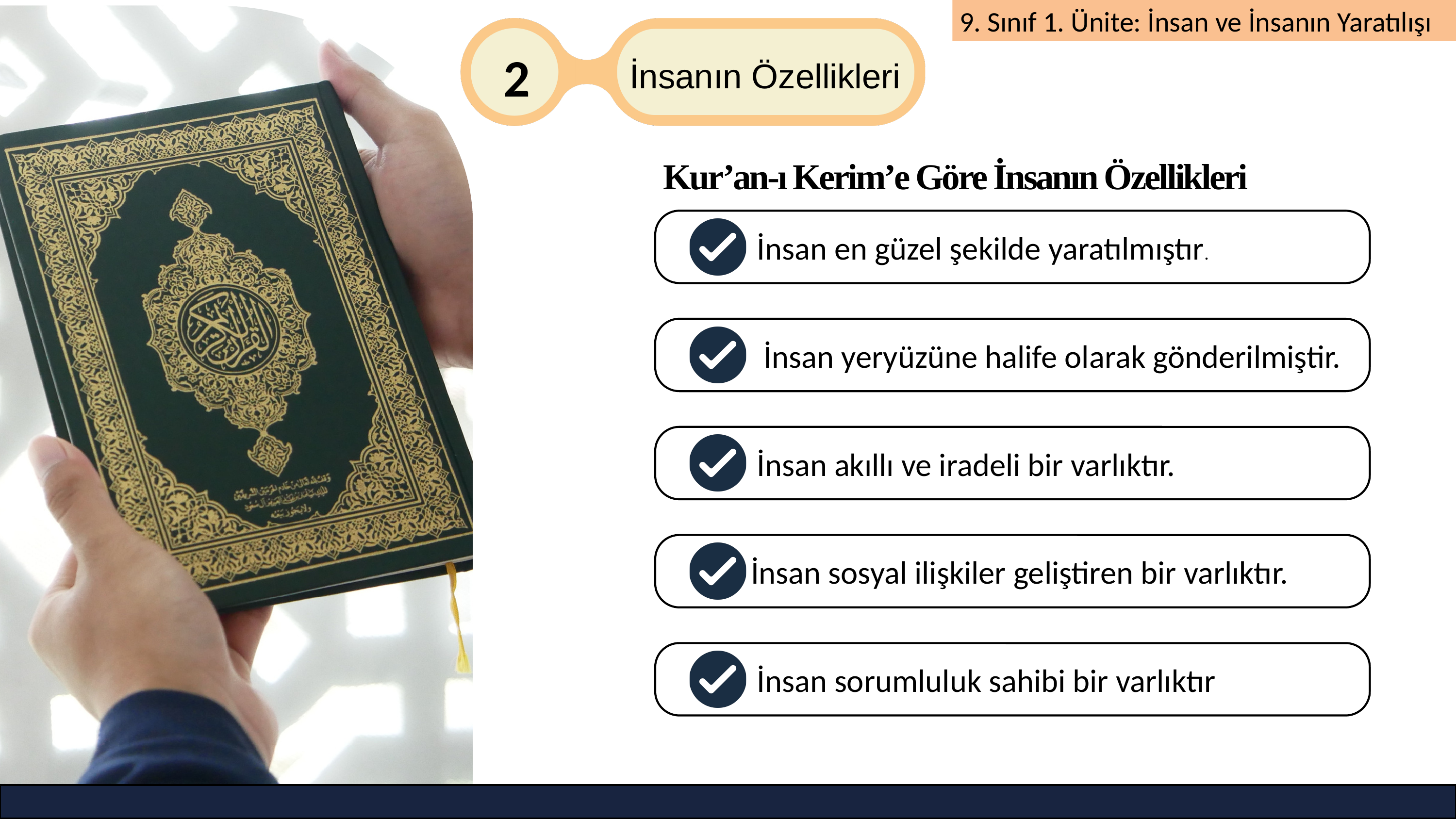

2
İnsanın Özellikleri
Kur’an-ı Kerim’e Göre İnsanın Özellikleri
            İnsan en güzel şekilde yaratılmıştır.

           İnsan yeryüzüne halife olarak gönderilmiştir.

            İnsan akıllı ve iradeli bir varlıktır.

   İnsan sosyal ilişkiler geliştiren bir varlıktır.

            İnsan sorumluluk sahibi bir varlıktır